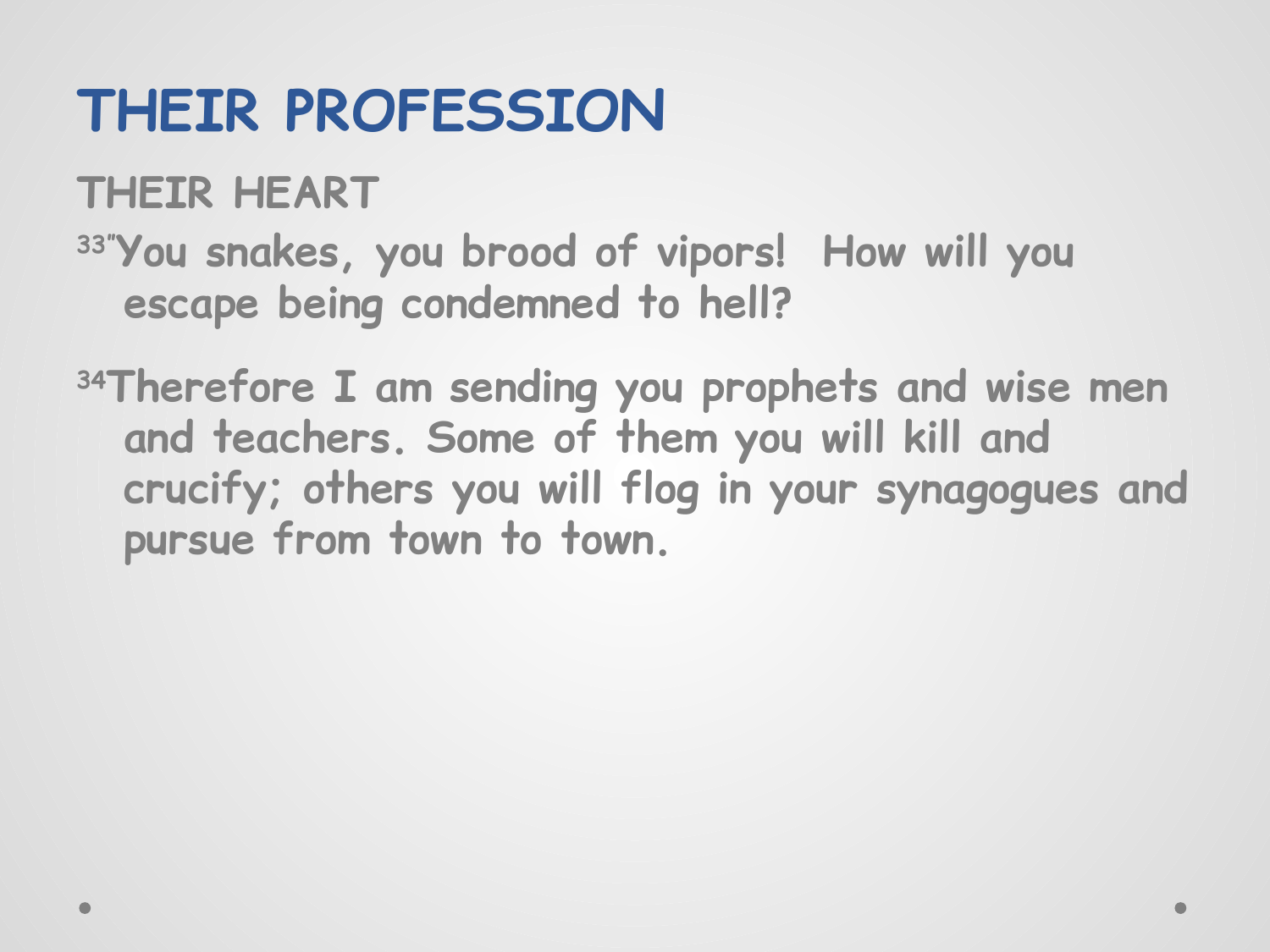

# THEIR PROFESSION
THEIR HEART
33”You snakes, you brood of vipors!  How will you escape being condemned to hell?

34Therefore I am sending you prophets and wise men and teachers. Some of them you will kill and crucify; others you will flog in your synagogues and pursue from town to town.